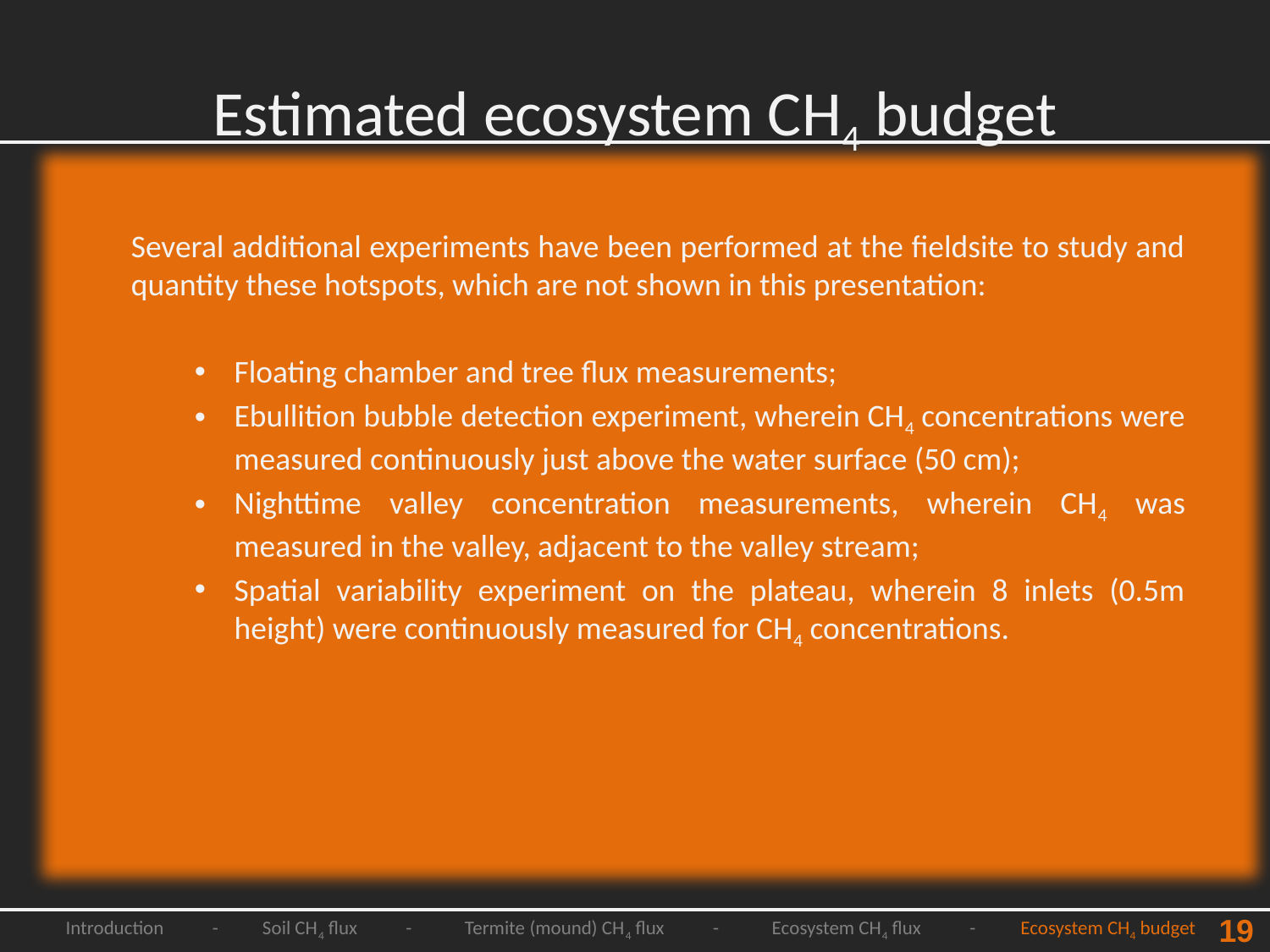

Estimated ecosystem CH4 budget

Several additional experiments have been performed at the fieldsite to study and quantity these hotspots, which are not shown in this presentation:

Floating chamber and tree flux measurements;
Ebullition bubble detection experiment, wherein CH4 concentrations were measured continuously just above the water surface (50 cm);
Nighttime valley concentration measurements, wherein CH4 was measured in the valley, adjacent to the valley stream;
Spatial variability experiment on the plateau, wherein 8 inlets (0.5m height) were continuously measured for CH4 concentrations.

19
            Introduction           -          Soil CH4 flux           -            Termite (mound) CH4 flux           -            Ecosystem CH4 flux           -          Ecosystem CH4 budget